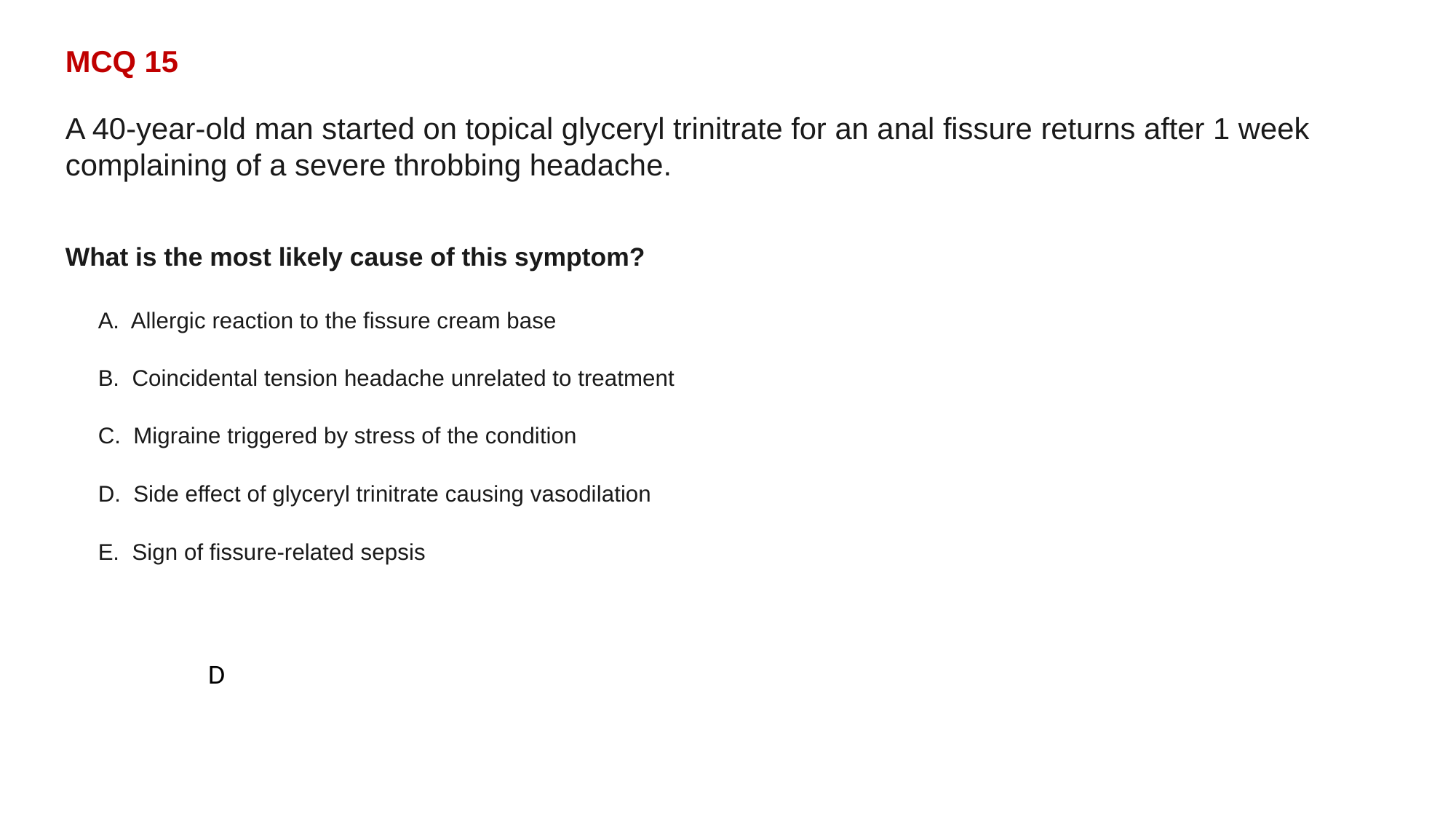

MCQ 15
A 40-year-old man started on topical glyceryl trinitrate for an anal fissure returns after 1 week complaining of a severe throbbing headache.
What is the most likely cause of this symptom?
A.  Allergic reaction to the fissure cream base
B.  Coincidental tension headache unrelated to treatment
C.  Migraine triggered by stress of the condition
D.  Side effect of glyceryl trinitrate causing vasodilation
E.  Sign of fissure-related sepsis
D